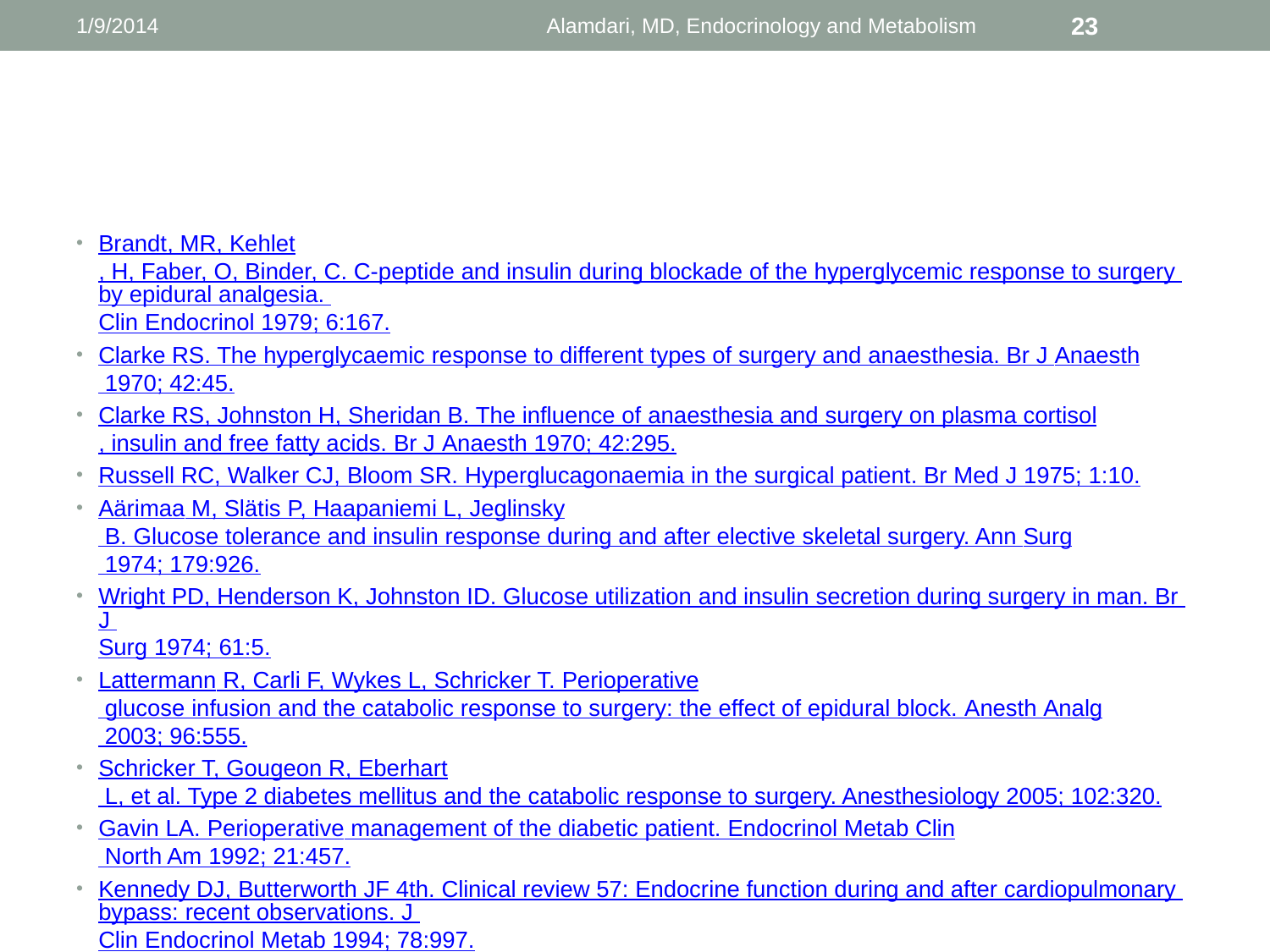

1/9/2014
Alamdari, MD, Endocrinology and Metabolism
23
#
Brandt, MR, Kehlet, H, Faber, O, Binder, C. C-peptide and insulin during blockade of the hyperglycemic response to surgery by epidural analgesia. Clin Endocrinol 1979; 6:167.
Clarke RS. The hyperglycaemic response to different types of surgery and anaesthesia. Br J Anaesth 1970; 42:45.
Clarke RS, Johnston H, Sheridan B. The influence of anaesthesia and surgery on plasma cortisol, insulin and free fatty acids. Br J Anaesth 1970; 42:295.
Russell RC, Walker CJ, Bloom SR. Hyperglucagonaemia in the surgical patient. Br Med J 1975; 1:10.
Aärimaa M, Slätis P, Haapaniemi L, Jeglinsky B. Glucose tolerance and insulin response during and after elective skeletal surgery. Ann Surg 1974; 179:926.
Wright PD, Henderson K, Johnston ID. Glucose utilization and insulin secretion during surgery in man. Br J Surg 1974; 61:5.
Lattermann R, Carli F, Wykes L, Schricker T. Perioperative glucose infusion and the catabolic response to surgery: the effect of epidural block. Anesth Analg 2003; 96:555.
Schricker T, Gougeon R, Eberhart L, et al. Type 2 diabetes mellitus and the catabolic response to surgery. Anesthesiology 2005; 102:320.
Gavin LA. Perioperative management of the diabetic patient. Endocrinol Metab Clin North Am 1992; 21:457.
Kennedy DJ, Butterworth JF 4th. Clinical review 57: Endocrine function during and after cardiopulmonary bypass: recent observations. J Clin Endocrinol Metab 1994; 78:997.